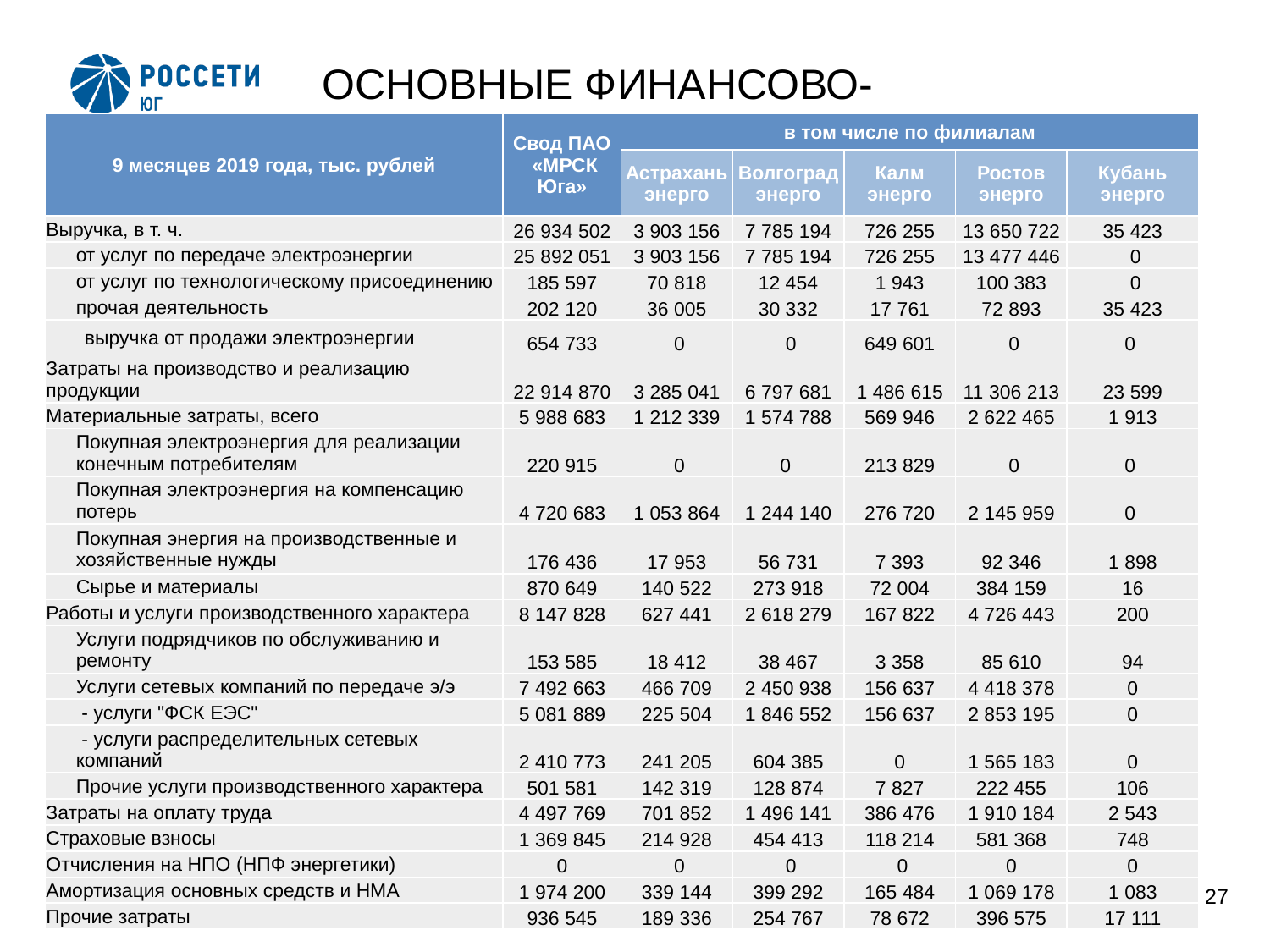

2
# ОСНОВНЫЕ ФИНАНСОВО-ЭКОНОМИЧЕСКИЕ ПОКАЗАТЕЛИ
| 9 месяцев 2019 года, тыс. рублей | Свод ПАО «МРСК Юга» | в том числе по филиалам |  |  |  |  |
| --- | --- | --- | --- | --- | --- | --- |
|  |  | Астрахань энерго | Волгоград энерго | Калм энерго | Ростов энерго | Кубань энерго |
| Выручка, в т. ч. | 26 934 502 | 3 903 156 | 7 785 194 | 726 255 | 13 650 722 | 35 423 |
| от услуг по передаче электроэнергии | 25 892 051 | 3 903 156 | 7 785 194 | 726 255 | 13 477 446 | 0 |
| от услуг по технологическому присоединению | 185 597 | 70 818 | 12 454 | 1 943 | 100 383 | 0 |
| прочая деятельность | 202 120 | 36 005 | 30 332 | 17 761 | 72 893 | 35 423 |
| выручка от продажи электроэнергии | 654 733 | 0 | 0 | 649 601 | 0 | 0 |
| Затраты на производство и реализацию продукции | 22 914 870 | 3 285 041 | 6 797 681 | 1 486 615 | 11 306 213 | 23 599 |
| Материальные затраты, всего | 5 988 683 | 1 212 339 | 1 574 788 | 569 946 | 2 622 465 | 1 913 |
| Покупная электроэнергия для реализации конечным потребителям | 220 915 | 0 | 0 | 213 829 | 0 | 0 |
| Покупная электроэнергия на компенсацию потерь | 4 720 683 | 1 053 864 | 1 244 140 | 276 720 | 2 145 959 | 0 |
| Покупная энергия на производственные и хозяйственные нужды | 176 436 | 17 953 | 56 731 | 7 393 | 92 346 | 1 898 |
| Cырье и материалы | 870 649 | 140 522 | 273 918 | 72 004 | 384 159 | 16 |
| Работы и услуги производственного характера | 8 147 828 | 627 441 | 2 618 279 | 167 822 | 4 726 443 | 200 |
| Услуги подрядчиков по обслуживанию и ремонту | 153 585 | 18 412 | 38 467 | 3 358 | 85 610 | 94 |
| Услуги сетевых компаний по передаче э/э | 7 492 663 | 466 709 | 2 450 938 | 156 637 | 4 418 378 | 0 |
| - услуги "ФСК ЕЭС" | 5 081 889 | 225 504 | 1 846 552 | 156 637 | 2 853 195 | 0 |
| - услуги распределительных сетевых компаний | 2 410 773 | 241 205 | 604 385 | 0 | 1 565 183 | 0 |
| Прочие услуги производственного характера | 501 581 | 142 319 | 128 874 | 7 827 | 222 455 | 106 |
| Затраты на оплату труда | 4 497 769 | 701 852 | 1 496 141 | 386 476 | 1 910 184 | 2 543 |
| Страховые взносы | 1 369 845 | 214 928 | 454 413 | 118 214 | 581 368 | 748 |
| Отчисления на НПО (НПФ энергетики) | 0 | 0 | 0 | 0 | 0 | 0 |
| Амортизация основных средств и НМА | 1 974 200 | 339 144 | 399 292 | 165 484 | 1 069 178 | 1 083 |
| Прочие затраты | 936 545 | 189 336 | 254 767 | 78 672 | 396 575 | 17 111 |
27